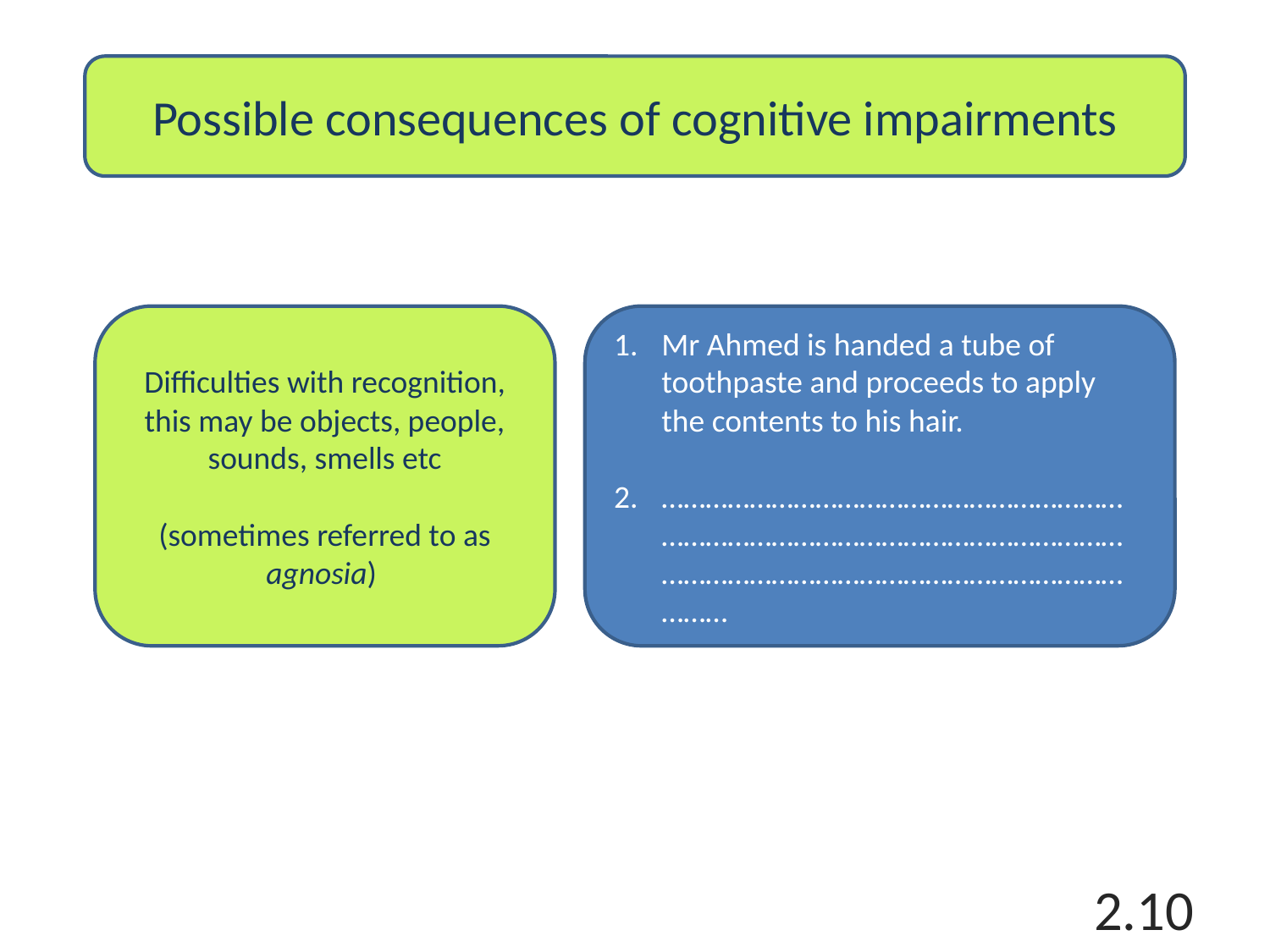

Possible consequences of cognitive impairments
Difficulties with recognition, this may be objects, people, sounds, smells etc

(sometimes referred to as agnosia)

Mr Ahmed is handed a tube of toothpaste and proceeds to apply the contents to his hair.

………………………………………………………………………………………………………………………………………………………………………………

2.10